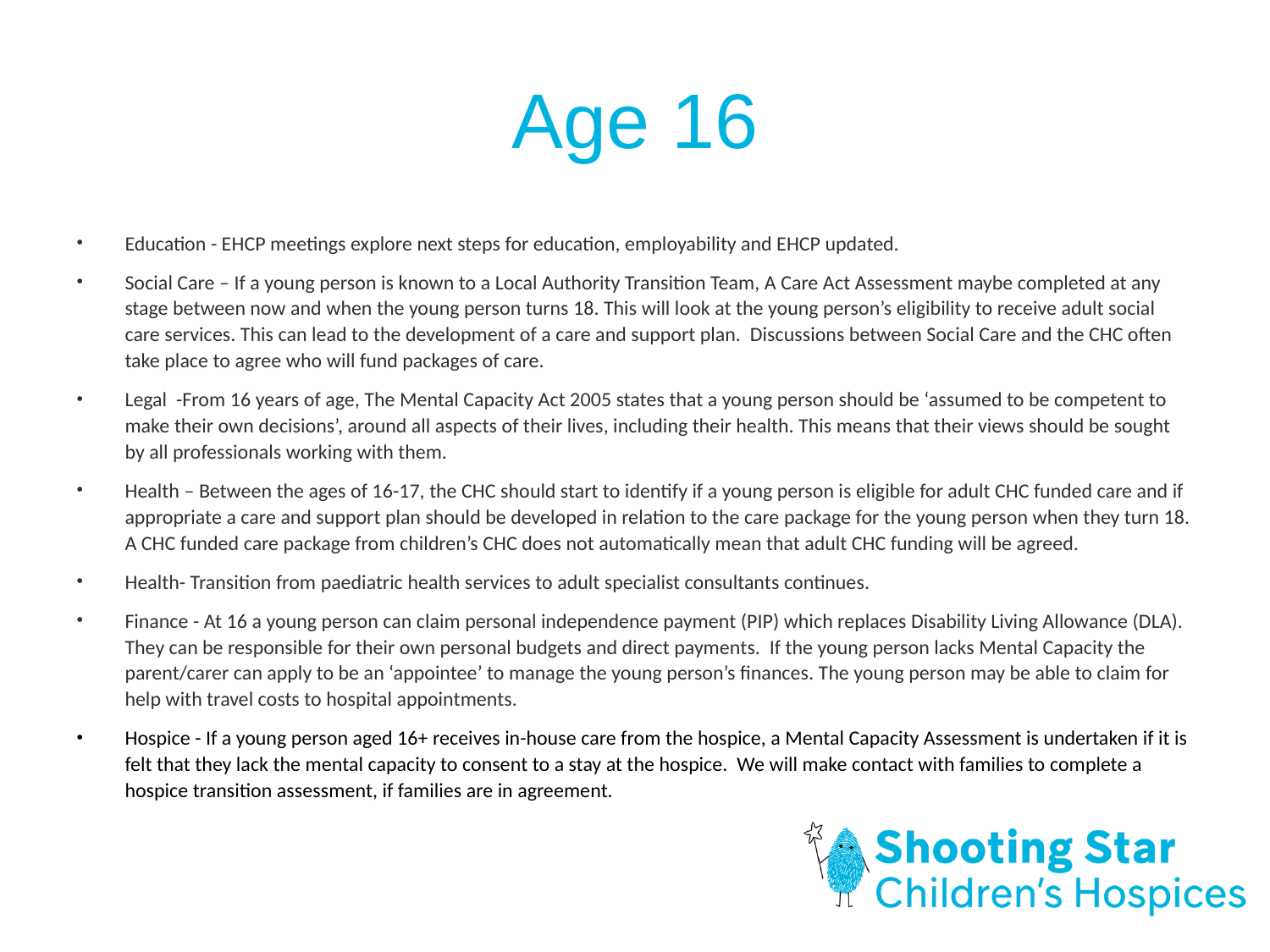

# Age 16
Education - EHCP meetings explore next steps for education, employability and EHCP updated.
Social Care – If a young person is known to a Local Authority Transition Team, A Care Act Assessment maybe completed at any stage between now and when the young person turns 18. This will look at the young person’s eligibility to receive adult social care services. This can lead to the development of a care and support plan.  Discussions between Social Care and the CHC often take place to agree who will fund packages of care.
Legal  -From 16 years of age, The Mental Capacity Act 2005 states that a young person should be ‘assumed to be competent to make their own decisions’, around all aspects of their lives, including their health. This means that their views should be sought by all professionals working with them.
Health – Between the ages of 16-17, the CHC should start to identify if a young person is eligible for adult CHC funded care and if appropriate a care and support plan should be developed in relation to the care package for the young person when they turn 18. A CHC funded care package from children’s CHC does not automatically mean that adult CHC funding will be agreed.
Health- Transition from paediatric health services to adult specialist consultants continues.
Finance - At 16 a young person can claim personal independence payment (PIP) which replaces Disability Living Allowance (DLA). They can be responsible for their own personal budgets and direct payments.  If the young person lacks Mental Capacity the parent/carer can apply to be an ‘appointee’ to manage the young person’s finances. The young person may be able to claim for help with travel costs to hospital appointments.
Hospice - If a young person aged 16+ receives in-house care from the hospice, a Mental Capacity Assessment is undertaken if it is felt that they lack the mental capacity to consent to a stay at the hospice.  We will make contact with families to complete a hospice transition assessment, if families are in agreement.